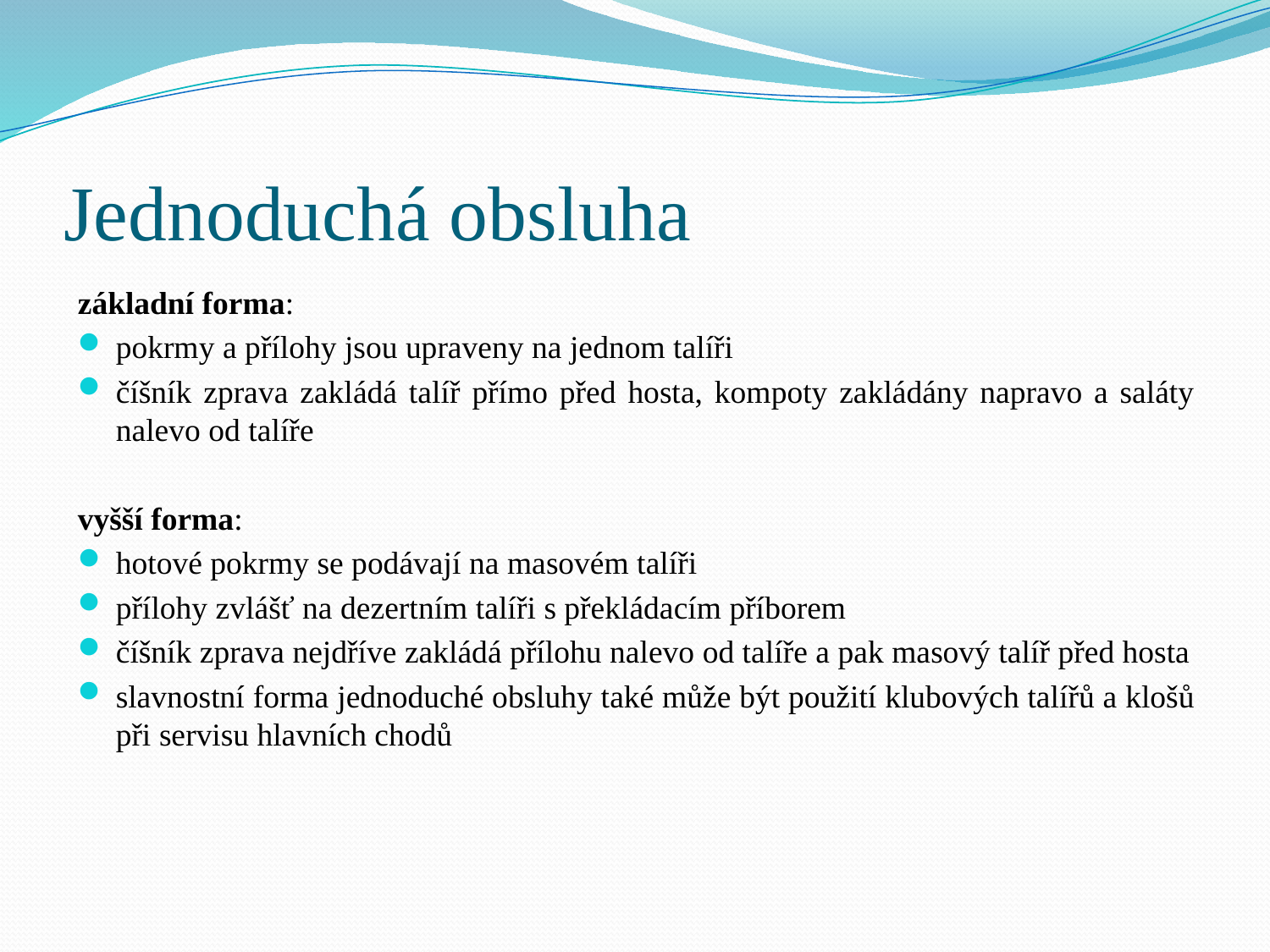

# Jednoduchá obsluha
základní forma:
pokrmy a přílohy jsou upraveny na jednom talíři
číšník zprava zakládá talíř přímo před hosta, kompoty zakládány napravo a saláty nalevo od talíře

vyšší forma:
hotové pokrmy se podávají na masovém talíři
přílohy zvlášť na dezertním talíři s překládacím příborem
číšník zprava nejdříve zakládá přílohu nalevo od talíře a pak masový talíř před hosta
slavnostní forma jednoduché obsluhy také může být použití klubových talířů a klošů při servisu hlavních chodů